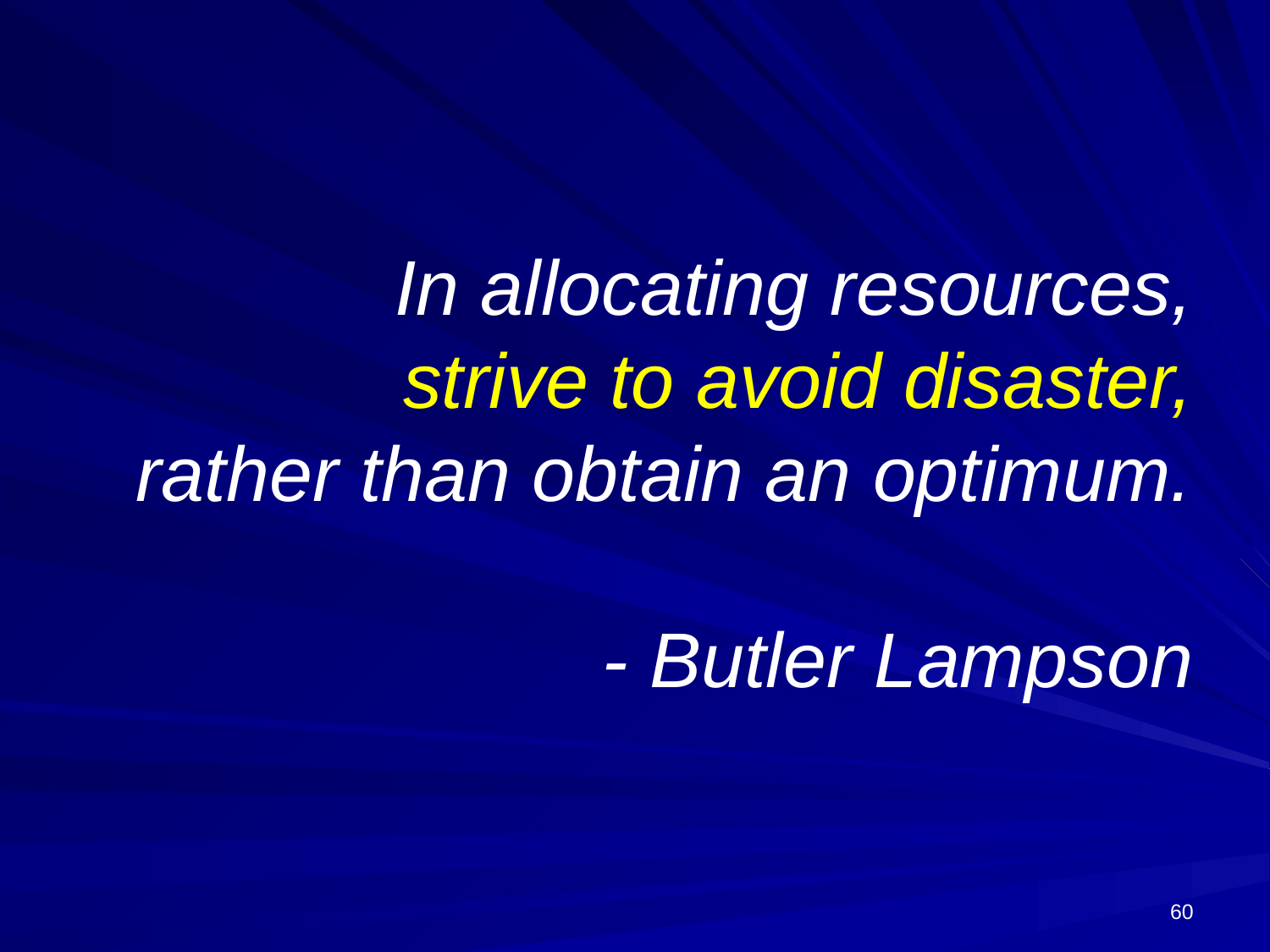

# In allocating resources, strive to avoid disaster, rather than obtain an optimum. - Butler Lampson
60